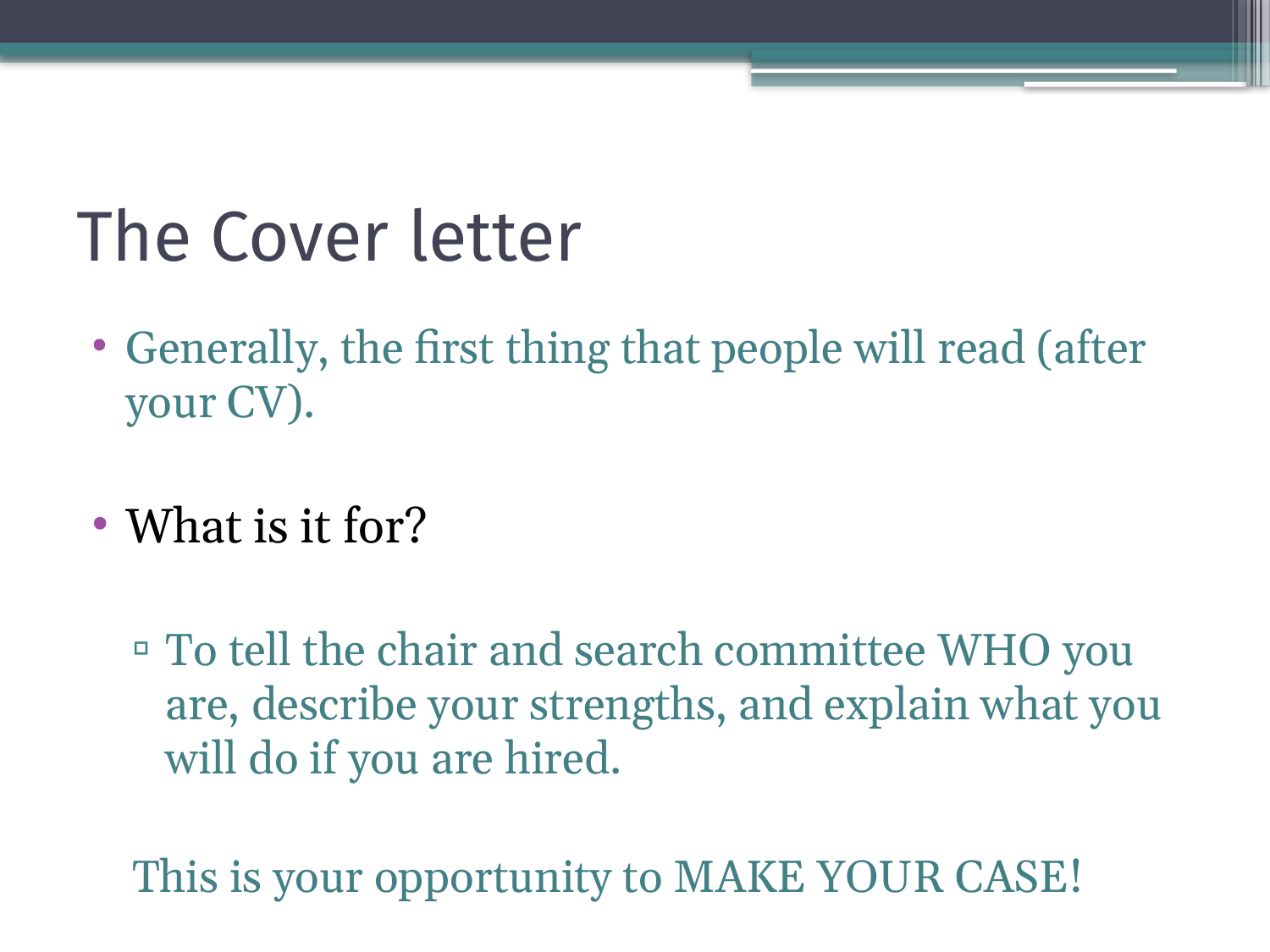

# The Cover letter
Generally, the first thing that people will read (after your CV).

What is it for?

To tell the chair and search committee WHO you are, describe your strengths, and explain what you will do if you are hired.

This is your opportunity to MAKE YOUR CASE!